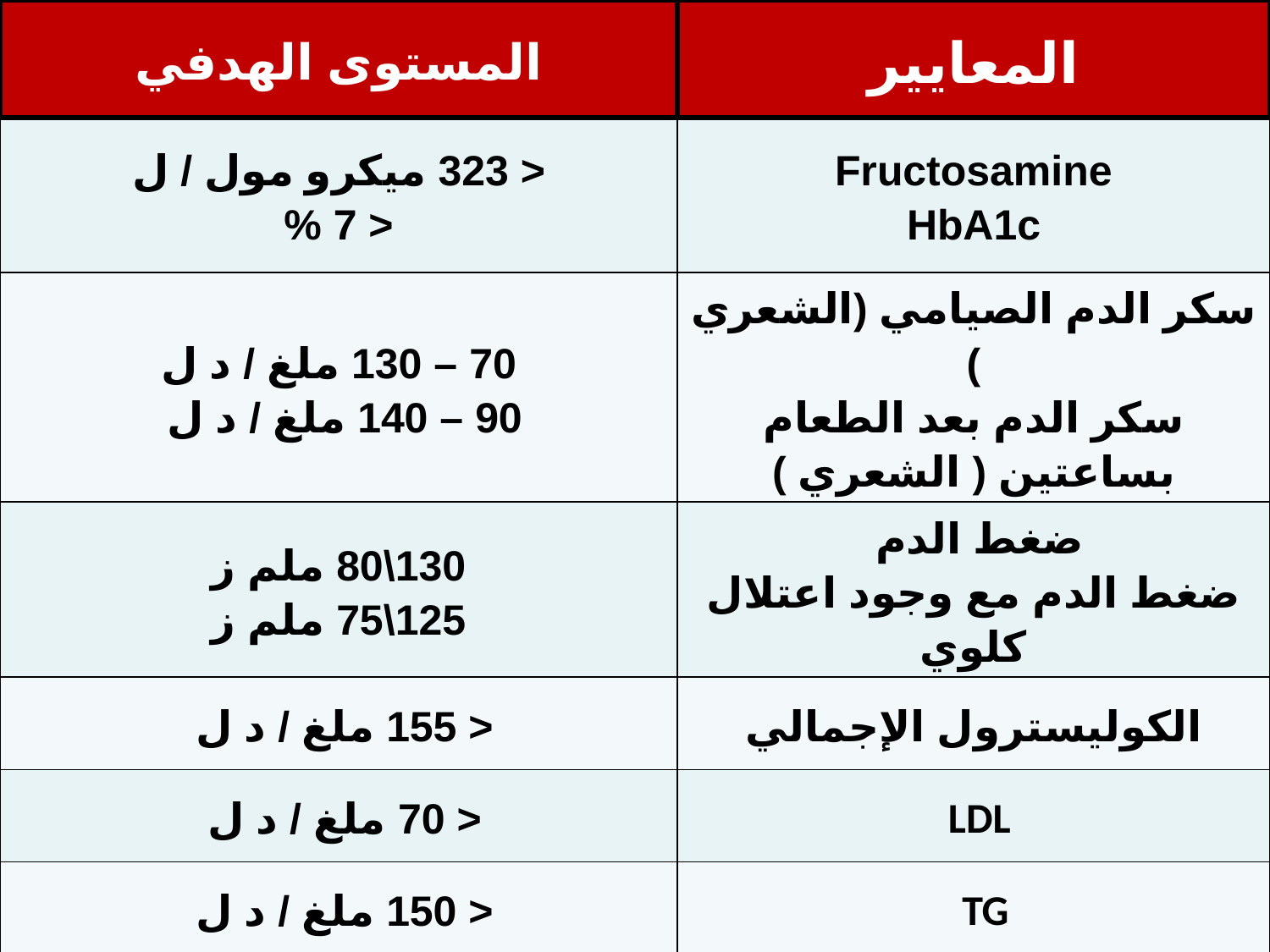

| المستوى الهدفي | المعايير |
| --- | --- |
| < 323 ميكرو مول / ل < 7 % | Fructosamine HbA1c |
| 70 – 130 ملغ / د ل 90 – 140 ملغ / د ل | سكر الدم الصيامي (الشعري ) سكر الدم بعد الطعام بساعتين ( الشعري ) |
| 130\80 ملم ز 125\75 ملم ز | ضغط الدم ضغط الدم مع وجود اعتلال كلوي |
| < 155 ملغ / د ل | الكوليسترول الإجمالي |
| < 70 ملغ / د ل | LDL |
| < 150 ملغ / د ل | TG |
| 20 – 25 كغ / م² | BMI مؤشر كتلة الجسم |